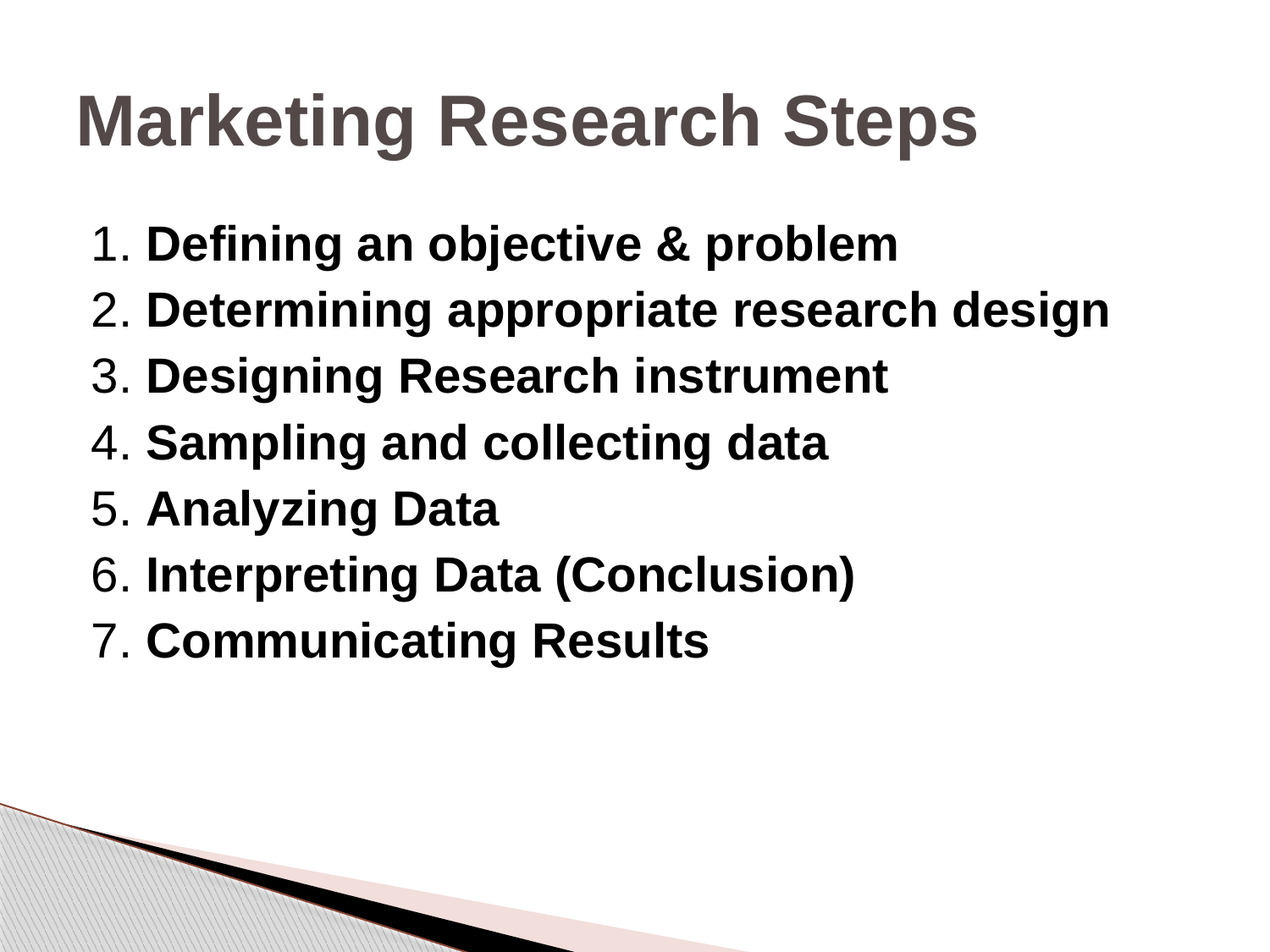

# Marketing Research Steps
1. Defining an objective & problem
2. Determining appropriate research design
3. Designing Research instrument
4. Sampling and collecting data
5. Analyzing Data
6. Interpreting Data (Conclusion)
7. Communicating Results